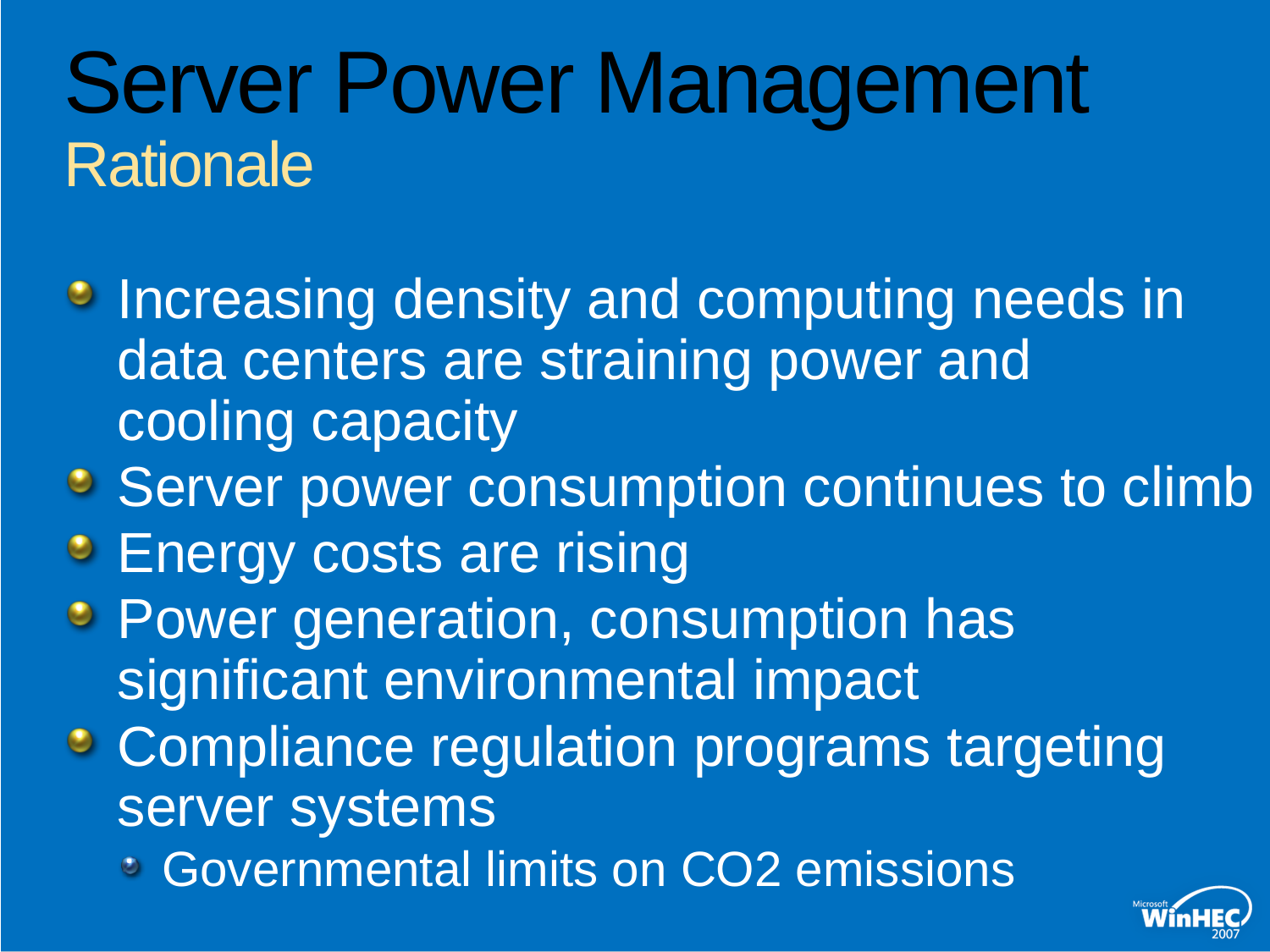

# Server Power Management Rationale
Increasing density and computing needs in data centers are straining power and cooling capacity
Server power consumption continues to climb
Energy costs are rising
Power generation, consumption has significant environmental impact
Compliance regulation programs targeting server systems
Governmental limits on CO2 emissions